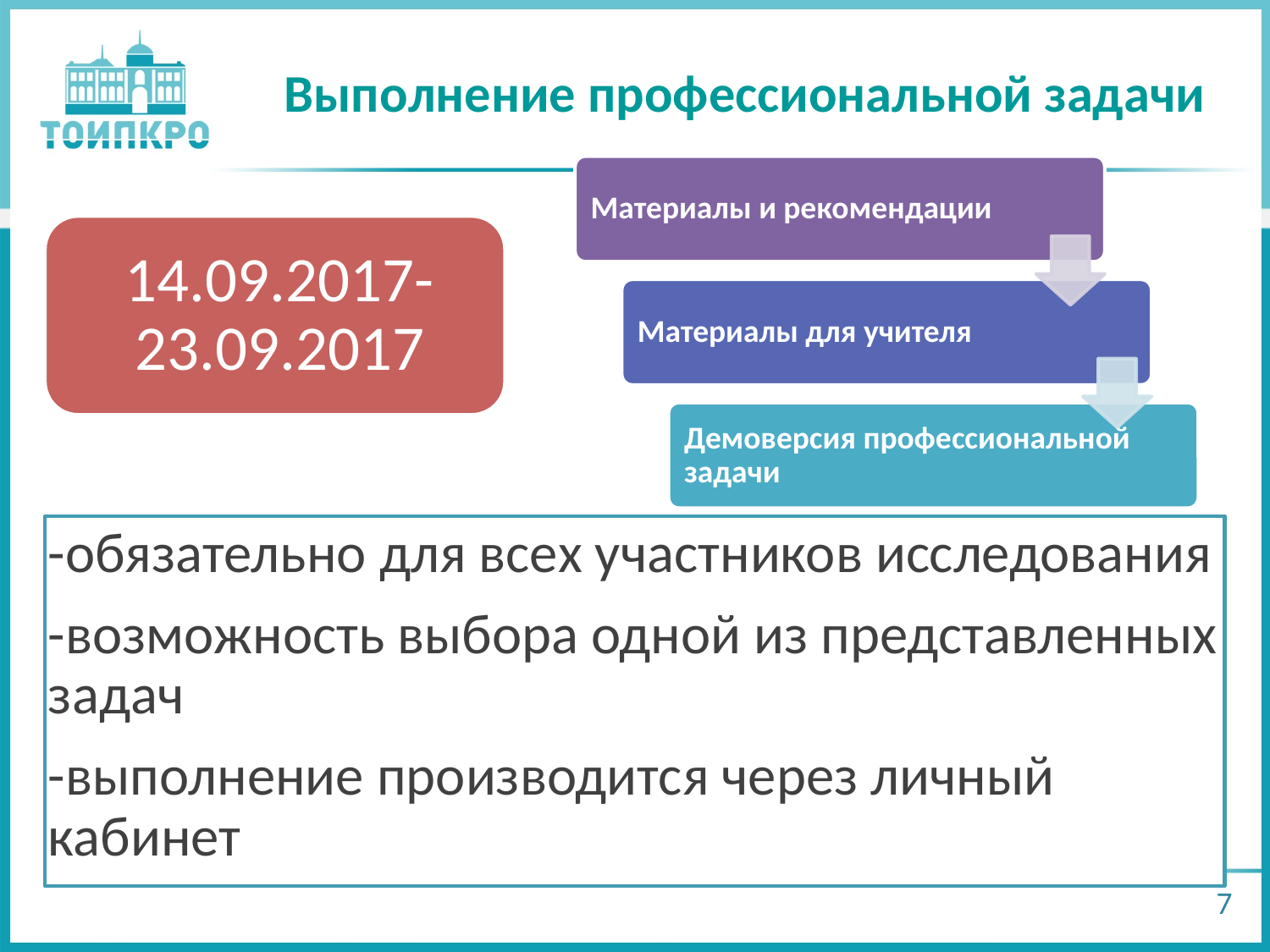

# Выполнение профессиональной задачи
Материалы и рекомендации
Материалы для учителя
Демоверсия профессиональной задачи

14.09.2017-23.09.2017

-обязательно для всех участников исследования
-возможность выбора одной из представленных задач
-выполнение производится через личный кабинет
7